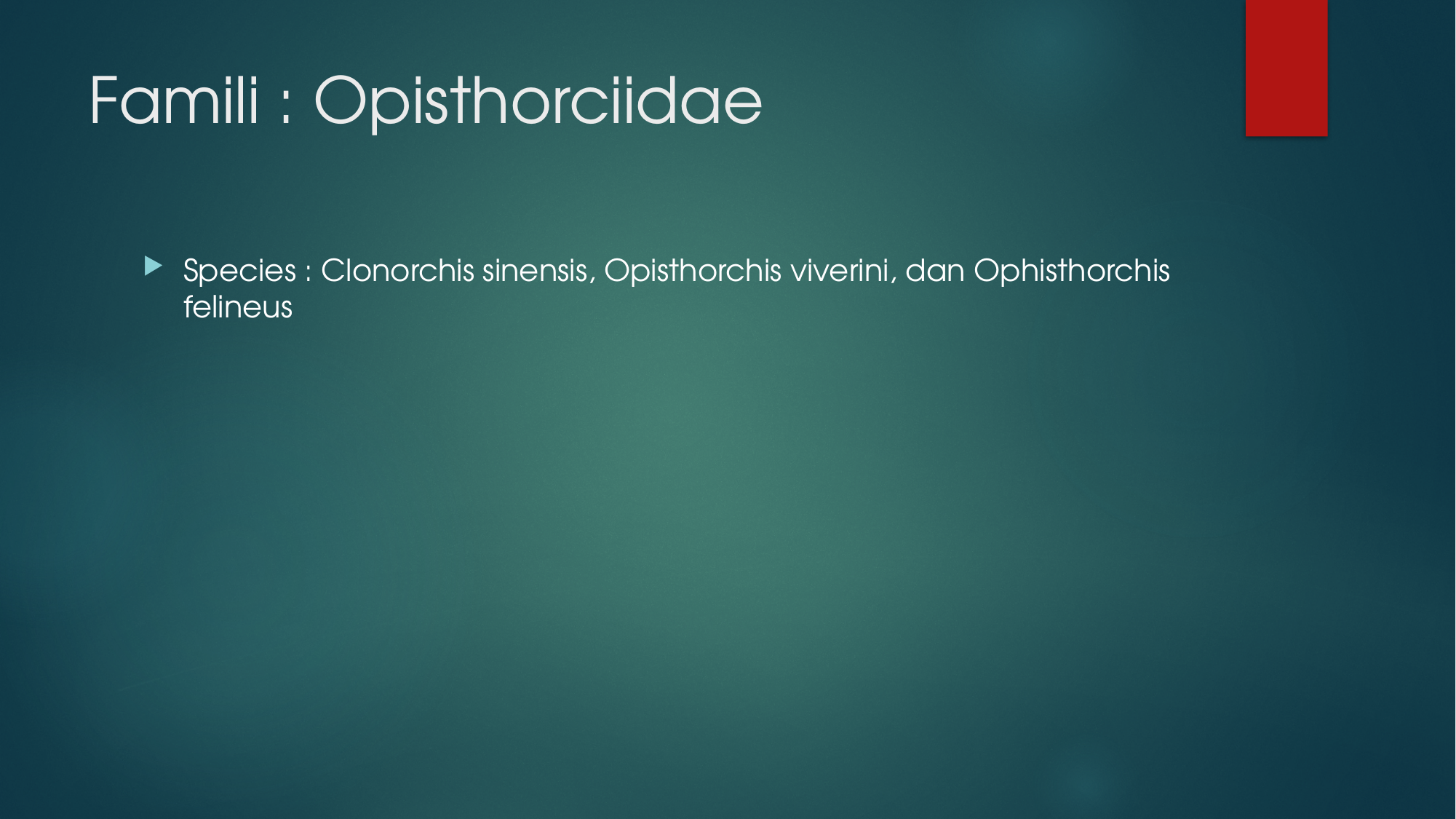

# Famili : Opisthorciidae
Species : Clonorchis sinensis, Opisthorchis viverini, dan Ophisthorchis felineus